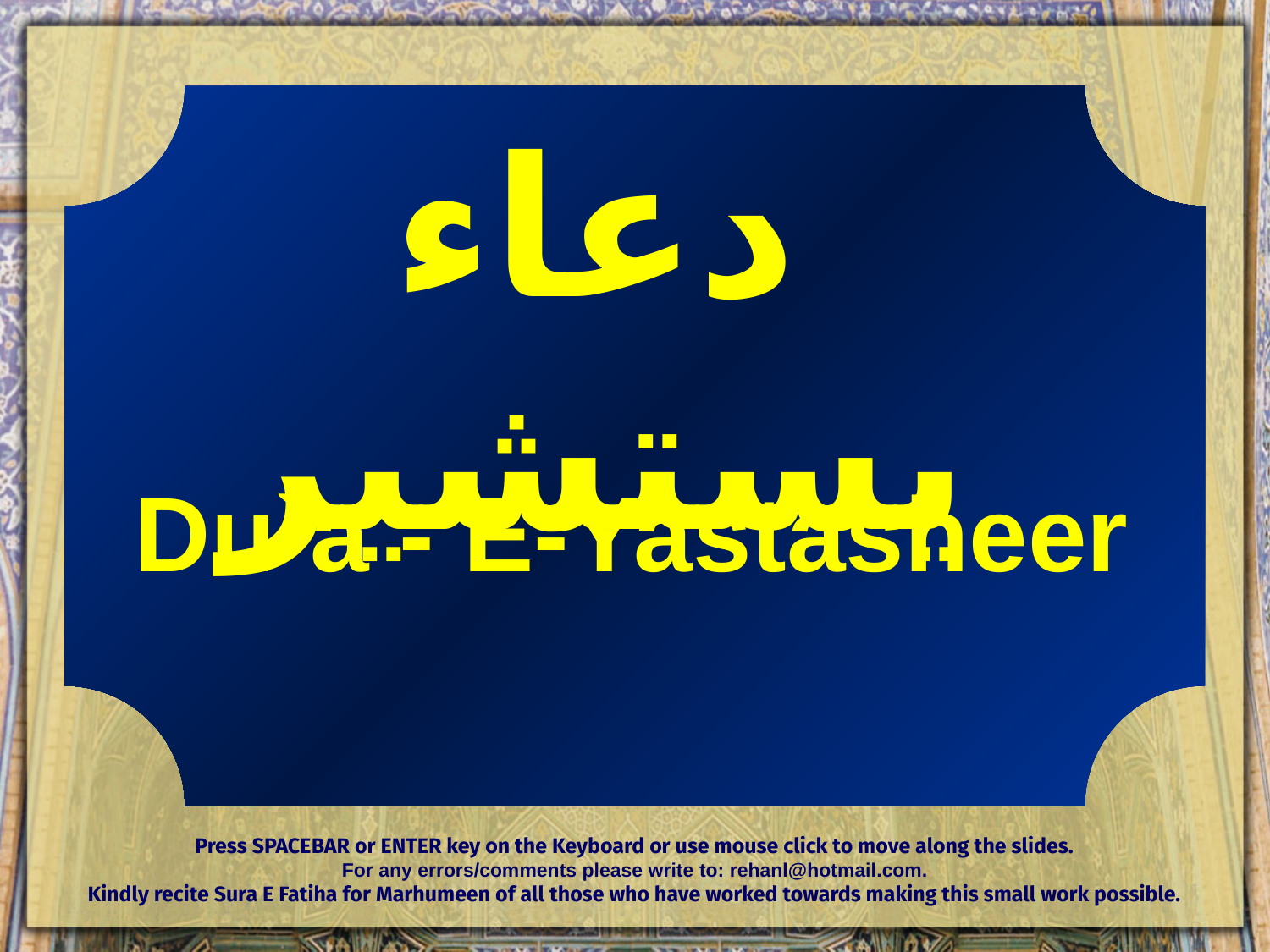

دعاء يستشير
Du`a - E-Yastasheer
Press SPACEBAR or ENTER key on the Keyboard or use mouse click to move along the slides.
For any errors/comments please write to: rehanl@hotmail.com.
Kindly recite Sura E Fatiha for Marhumeen of all those who have worked towards making this small work possible.